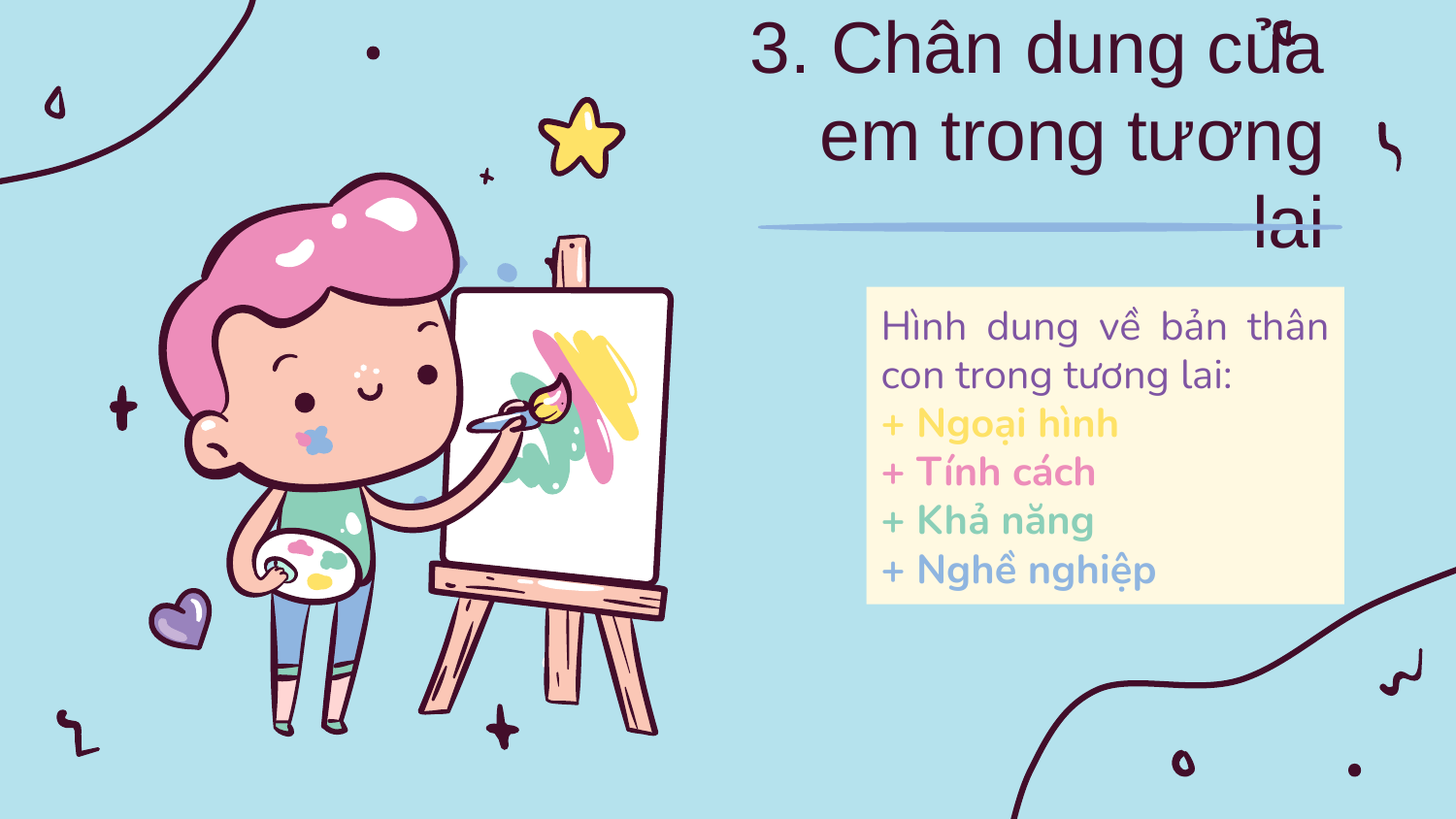

# 3. Chân dung của em trong tương lai

Hình dung về bản thân con trong tương lai:
+ Ngoại hình
+ Tính cách
+ Khả năng
+ Nghề nghiệp